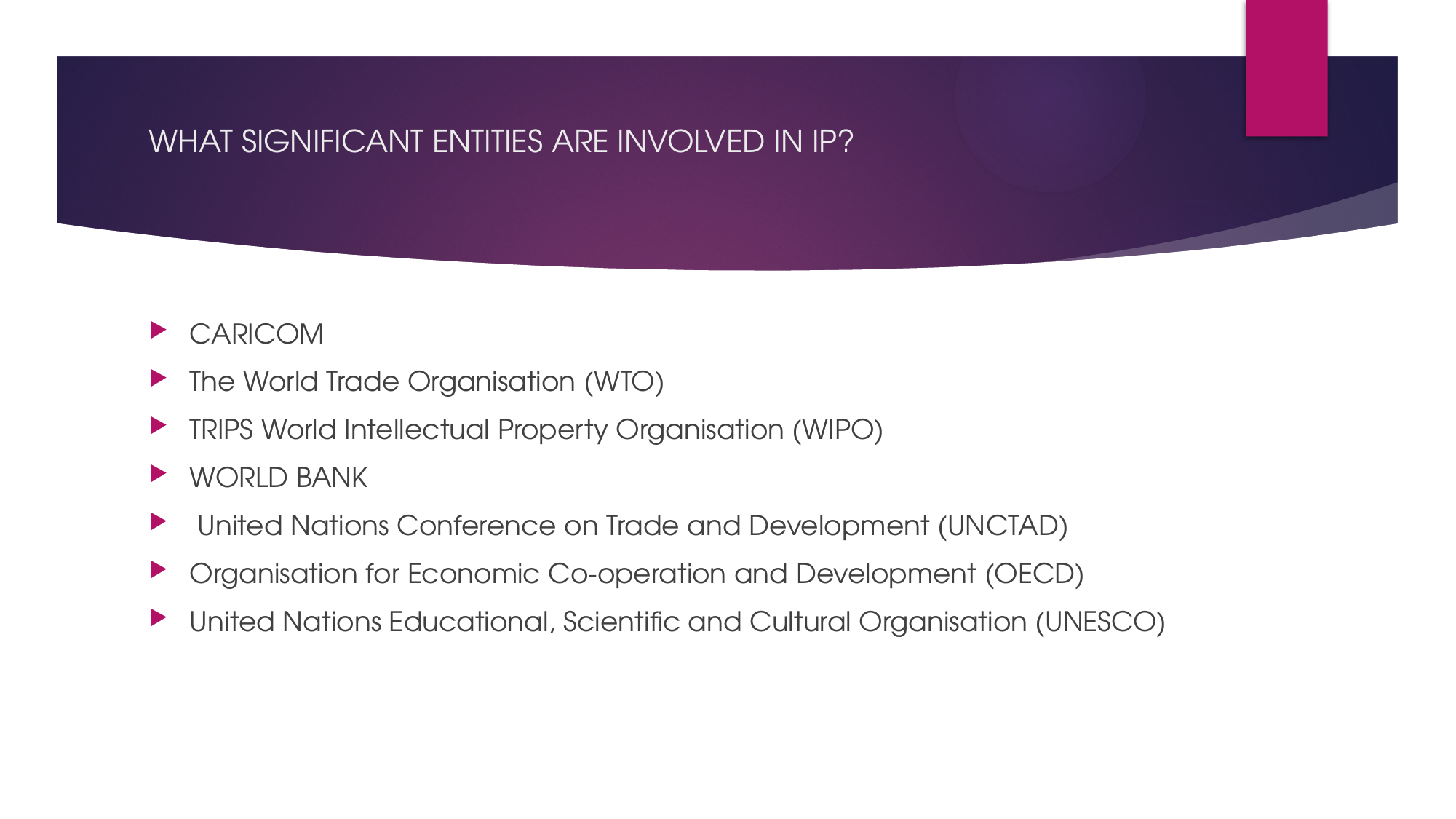

# WHAT SIGNIFICANT ENTITIES ARE INVOLVED IN IP?
CARICOM
The World Trade Organisation (WTO)
TRIPS World Intellectual Property Organisation (WIPO)
WORLD BANK
 United Nations Conference on Trade and Development (UNCTAD)
Organisation for Economic Co-operation and Development (OECD)
United Nations Educational, Scientific and Cultural Organisation (UNESCO)